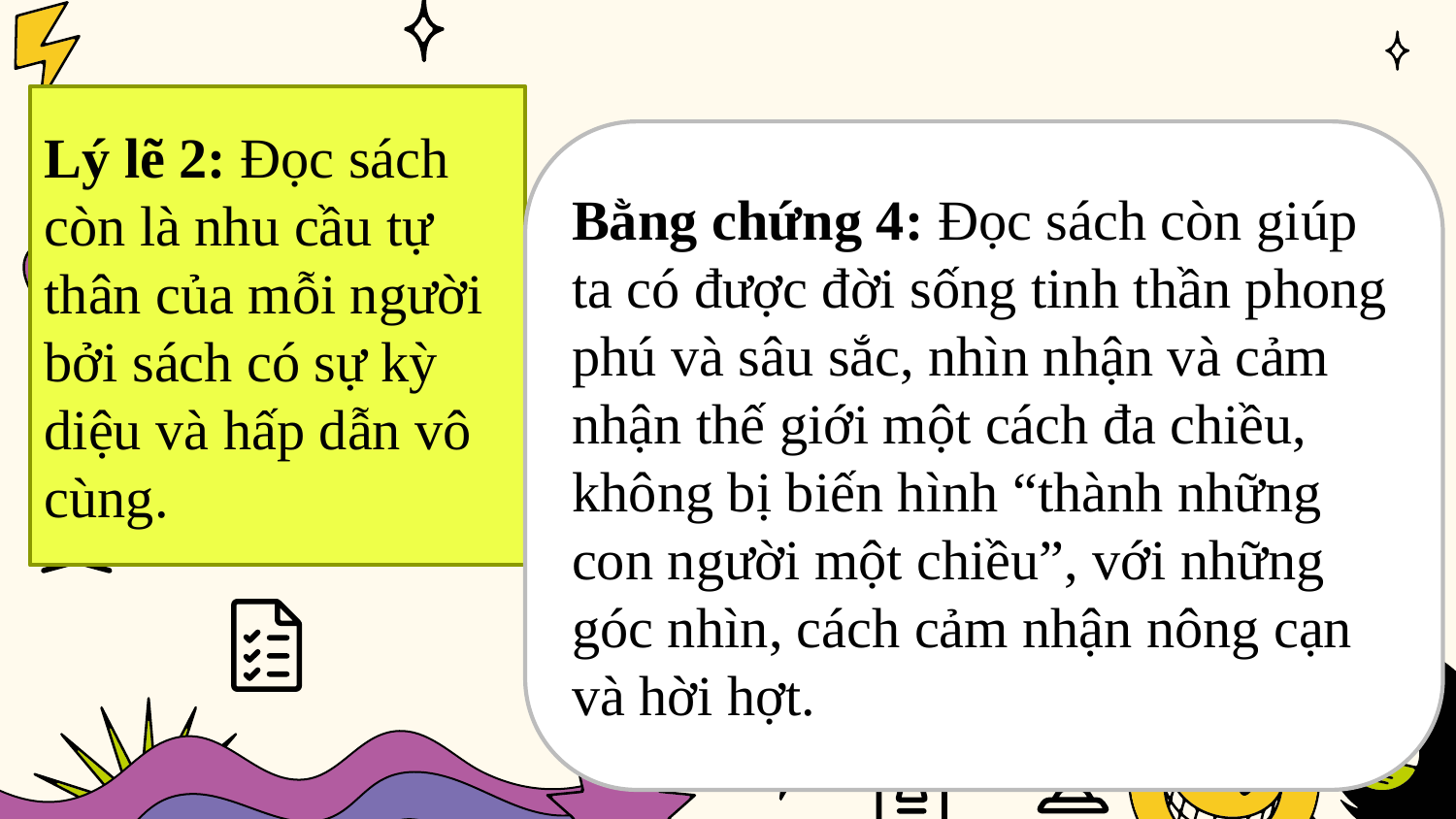

Lý lẽ 2: Đọc sách còn là nhu cầu tự thân của mỗi người bởi sách có sự kỳ diệu và hấp dẫn vô cùng.
Bằng chứng 4: Đọc sách còn giúp ta có được đời sống tinh thần phong phú và sâu sắc, nhìn nhận và cảm nhận thế giới một cách đa chiều, không bị biến hình “thành những con người một chiều”, với những góc nhìn, cách cảm nhận nông cạn và hời hợt.